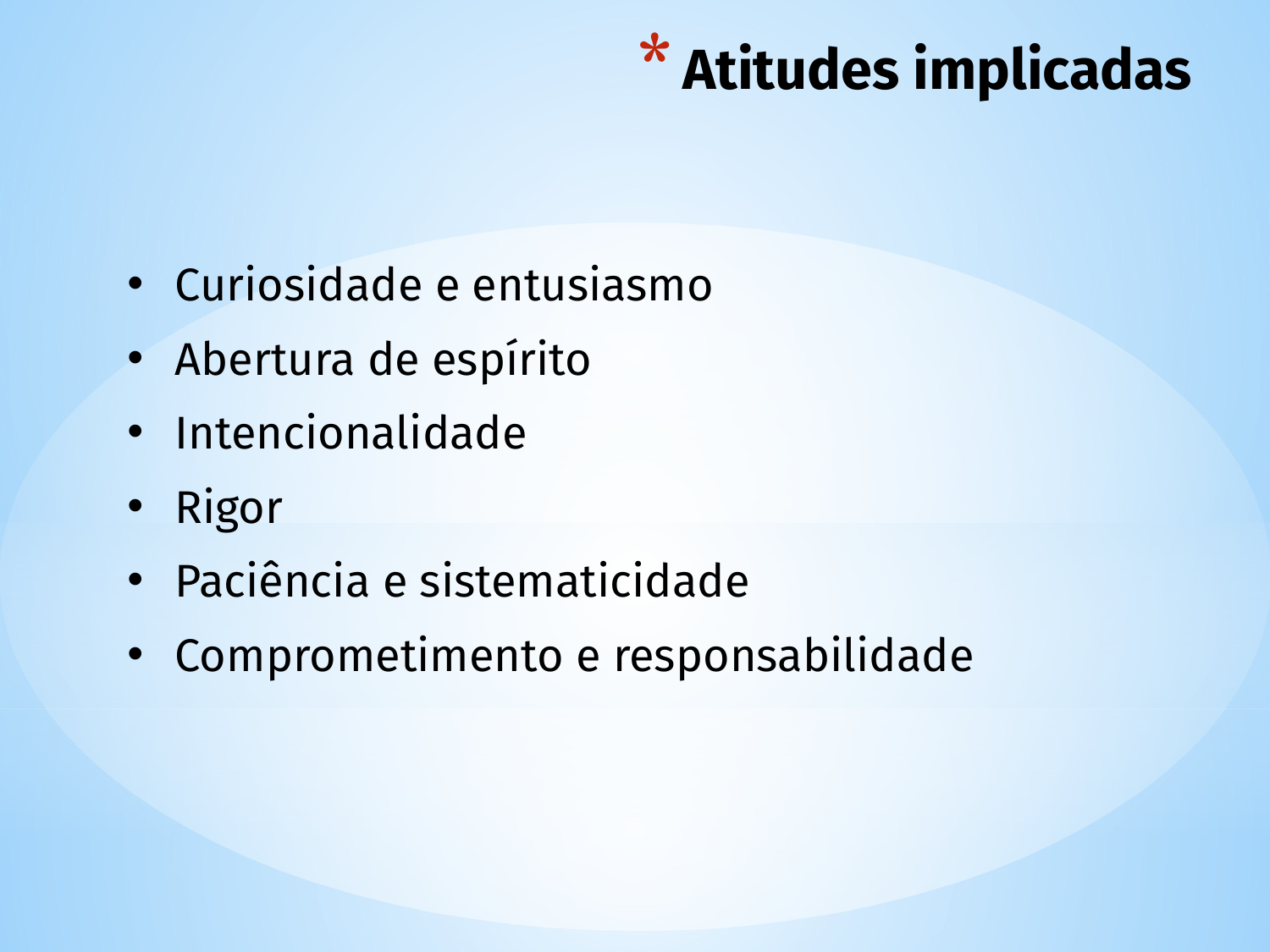

# Atitudes implicadas
Curiosidade e entusiasmo
Abertura de espírito
Intencionalidade
Rigor
Paciência e sistematicidade
Comprometimento e responsabilidade